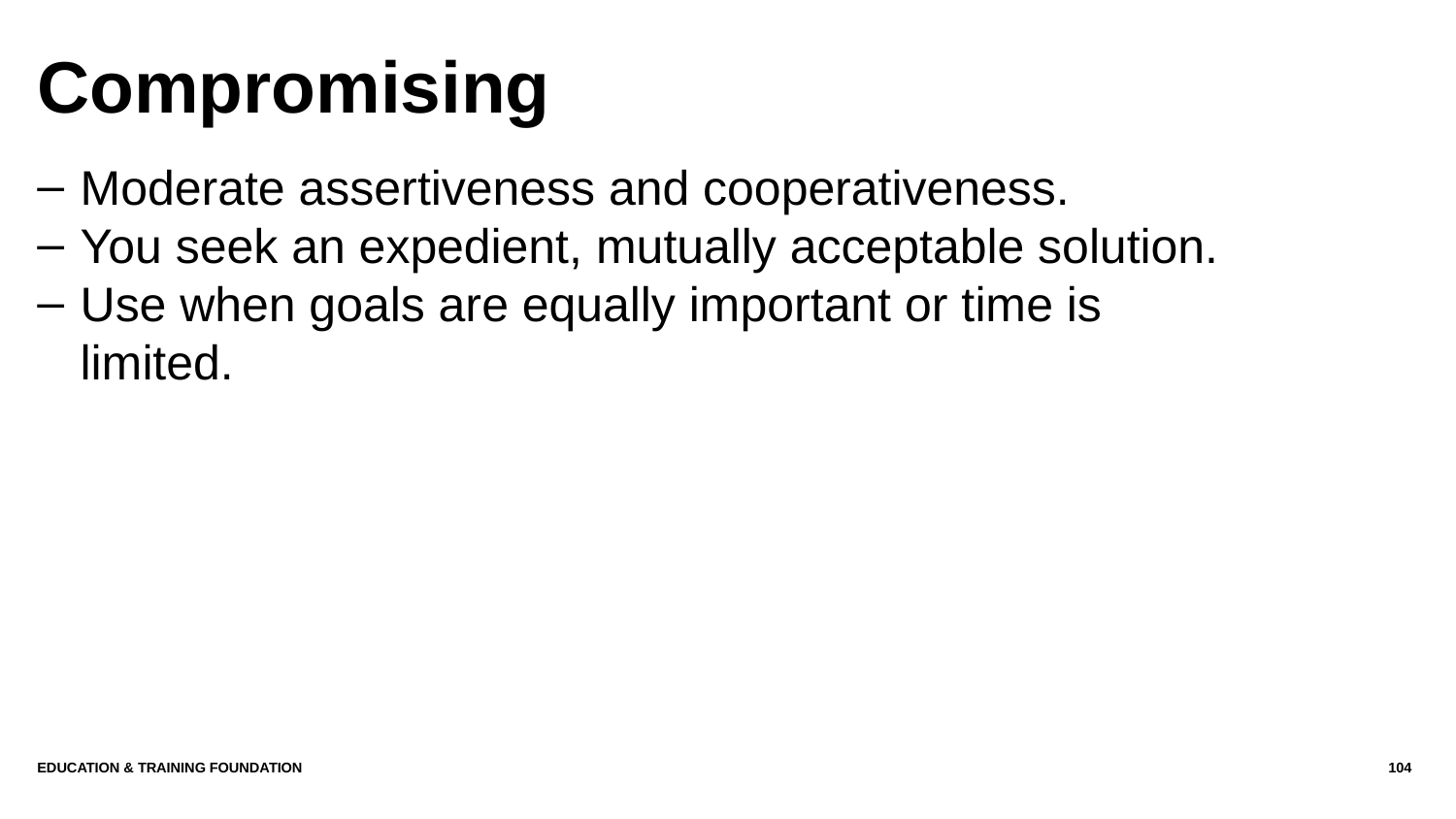

# Compromising
Moderate assertiveness and cooperativeness.
You seek an expedient, mutually acceptable solution.
Use when goals are equally important or time is limited.
Education & Training Foundation
104